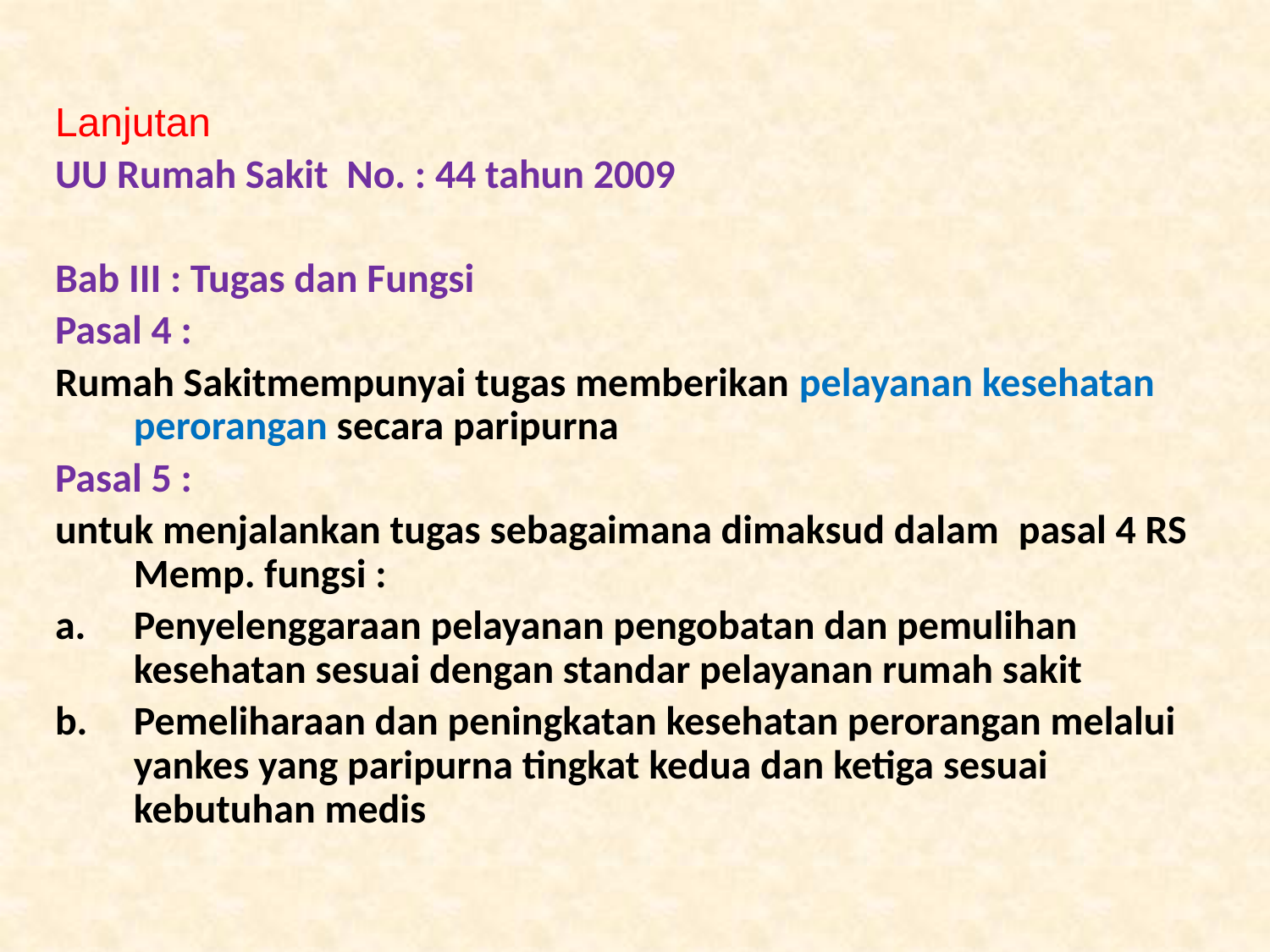

Lanjutan
UU Rumah Sakit  No. : 44 tahun 2009

Bab III : Tugas dan Fungsi
Pasal 4 :
Rumah Sakitmempunyai tugas memberikan pelayanan kesehatan perorangan secara paripurna
Pasal 5 :
untuk menjalankan tugas sebagaimana dimaksud dalam  pasal 4 RS Memp. fungsi :
Penyelenggaraan pelayanan pengobatan dan pemulihan kesehatan sesuai dengan standar pelayanan rumah sakit
Pemeliharaan dan peningkatan kesehatan perorangan melalui yankes yang paripurna tingkat kedua dan ketiga sesuai kebutuhan medis